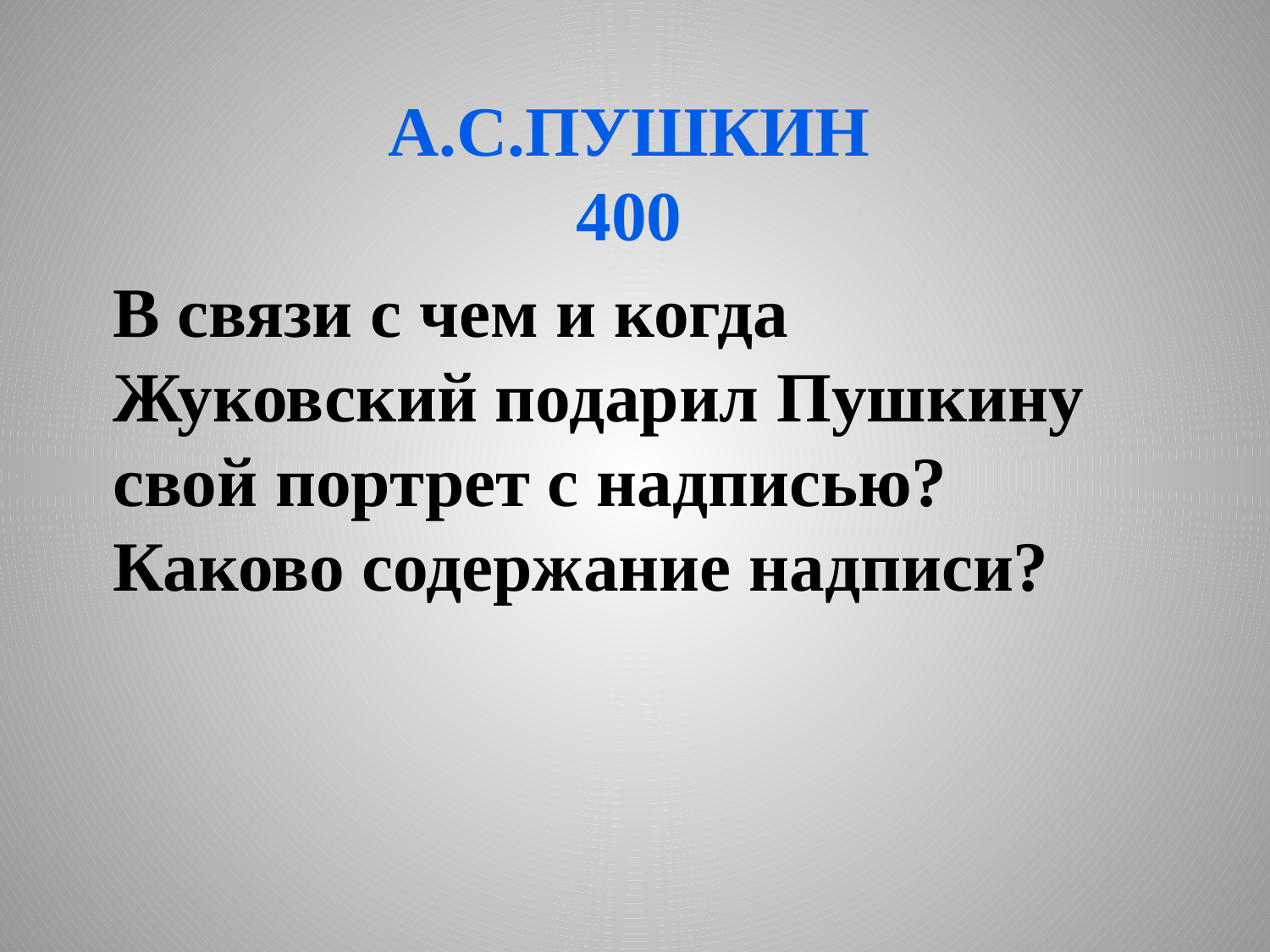

# А.С.Пушкин 400

В связи с чем и когда Жуковский подарил Пушкину свой портрет с надписью? Каково содержание надписи?